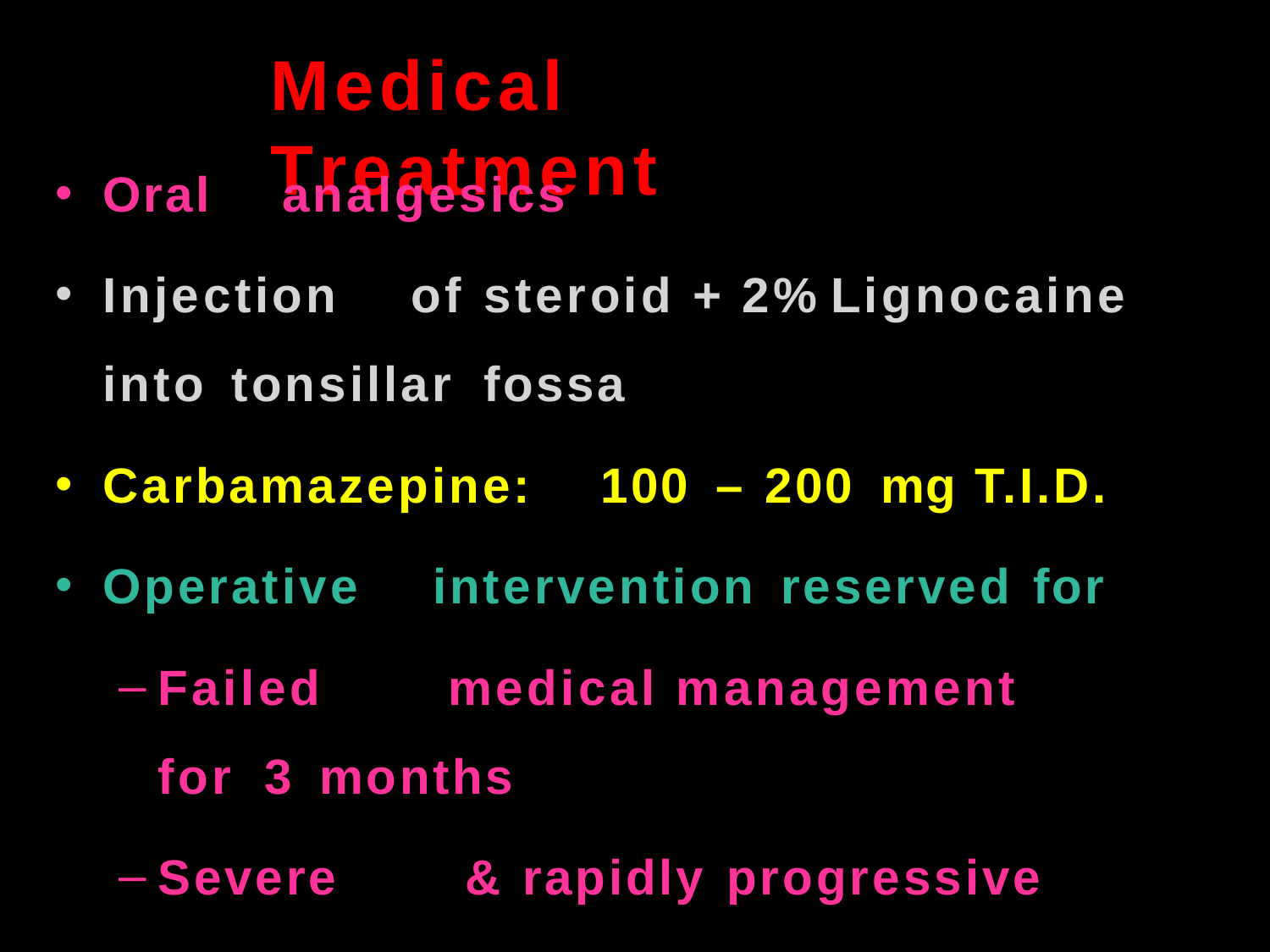

# Medical	Treatment
Oral	analgesics
Injection		of	steroid	+	2%	Lignocaine	into  tonsillar	fossa
Carbamazepine:	100	–	200	mg	T.I.D.
Operative	intervention	reserved	for
Failed	medical	management	for	3  months
Severe	&	rapidly	progressive